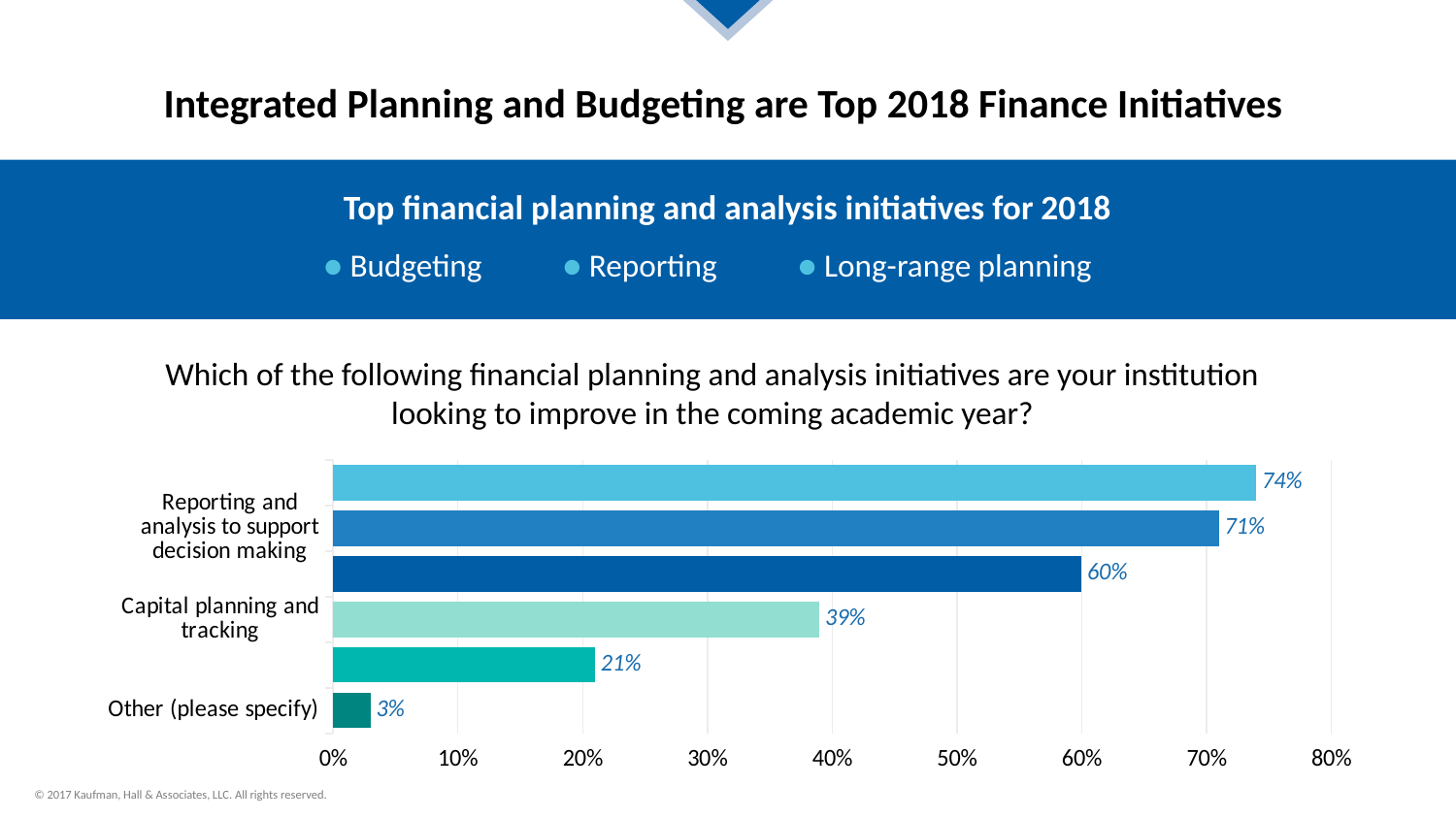

# Integrated Planning and Budgeting are Top 2018 Finance Initiatives

Top financial planning and analysis initiatives for 2018
● Budgeting           ● Reporting           ● Long-range planning
Which of the following financial planning and analysis initiatives are your institution looking to improve in the coming academic year?

### Chart

| Category | Series 1 |
|---|---|
| Other (please specify) | 0.03 |
| Post-award grant management | 0.21 |
| Capital planning and tracking | 0.39 |
| Long-range financial planning | 0.6 |
| Reporting and analysis to support decision making | 0.71 |
| Operational budgeting and forecasting | 0.74 |